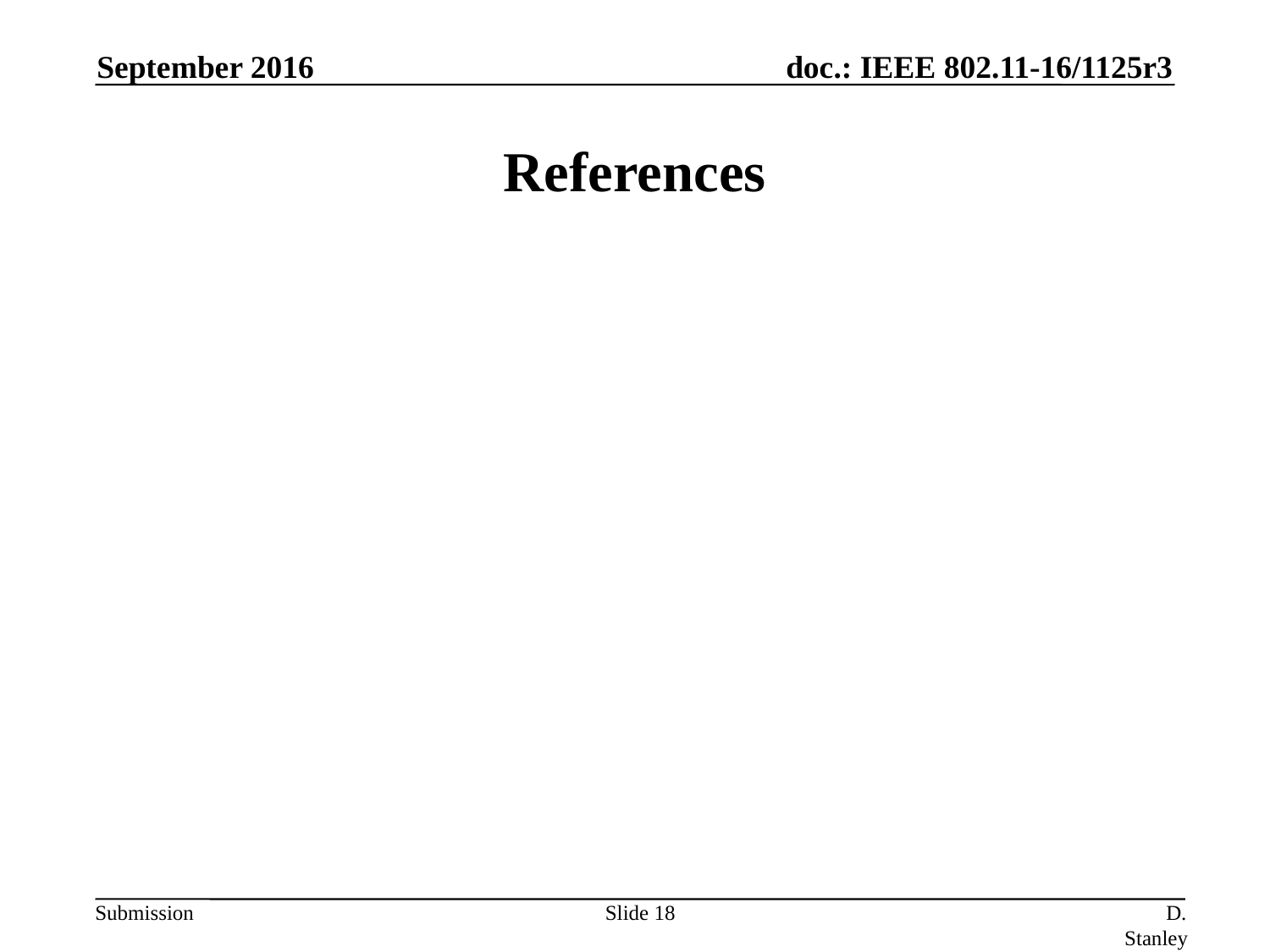

September 2016
# References

Slide 18
D. Stanley, HP Enterprise